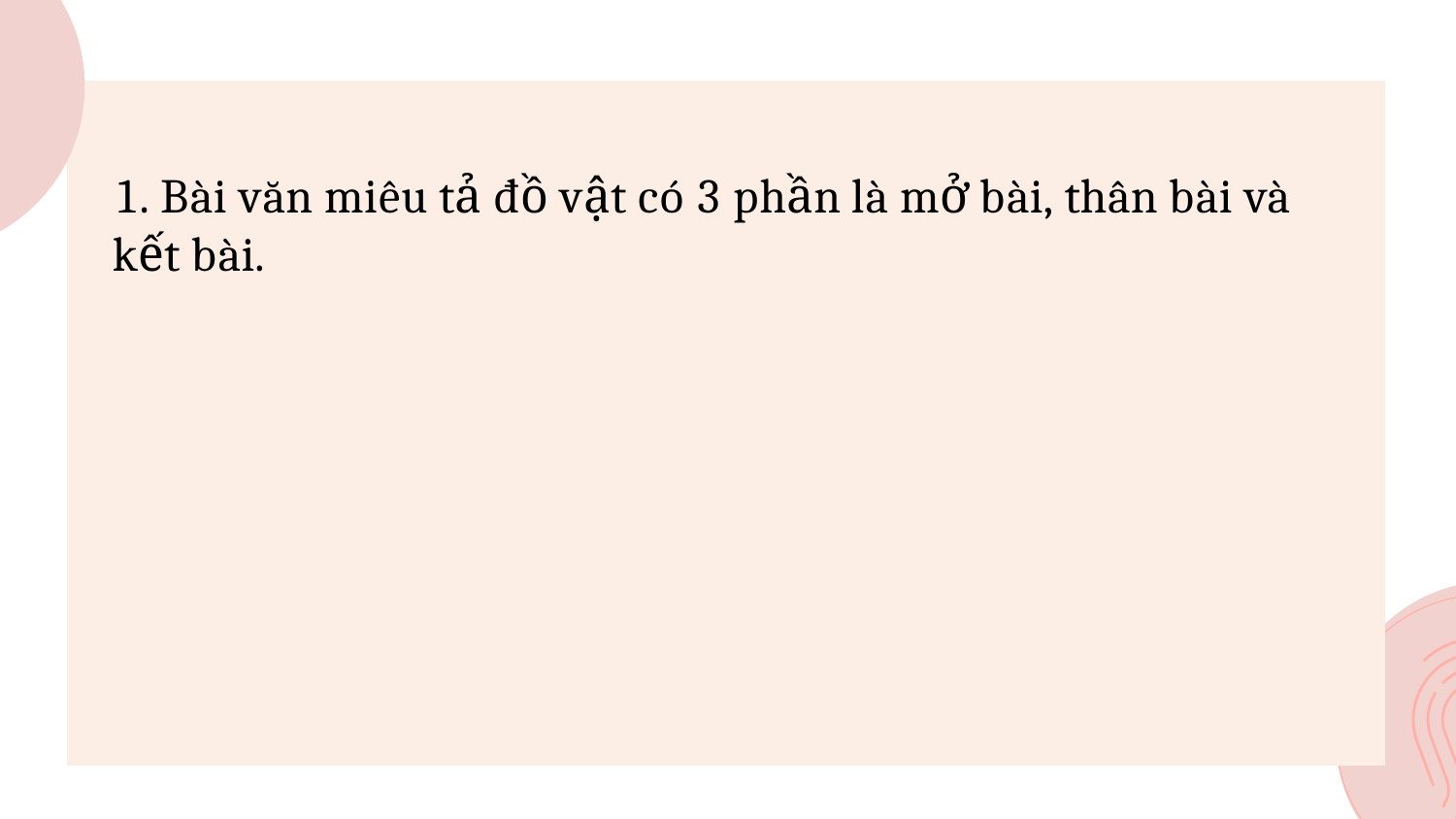

|  |  |
| --- | --- |
|  |  |
|  |  |
1. Bài văn miêu tả đồ vật có 3 phần là mở bài, thân bài và kết bài.